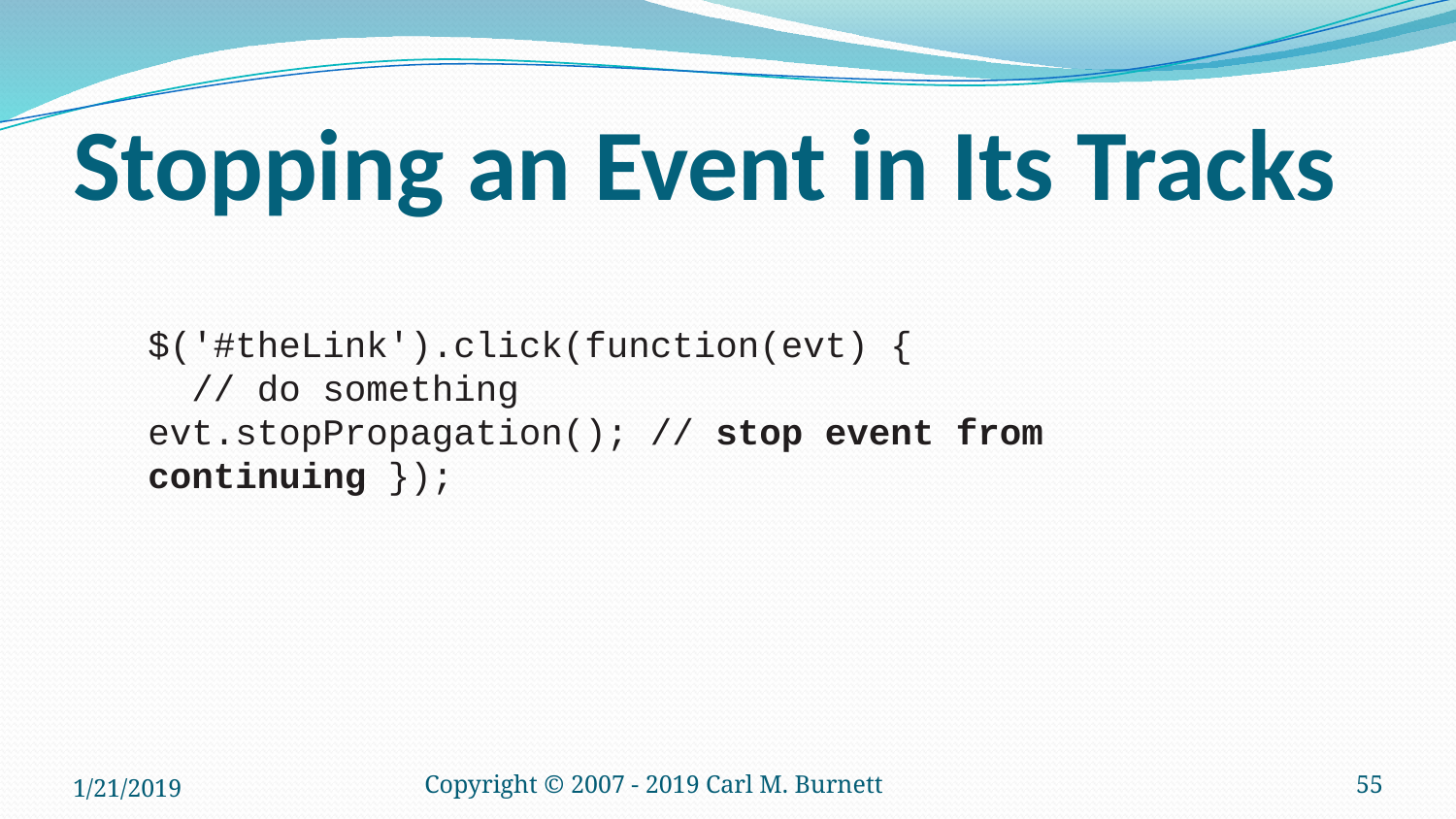

# Stopping an Event in Its Tracks
$('#theLink').click(function(evt) {
  // do something
evt.stopPropagation(); // stop event from continuing });
1/21/2019
Copyright © 2007 - 2019 Carl M. Burnett
55